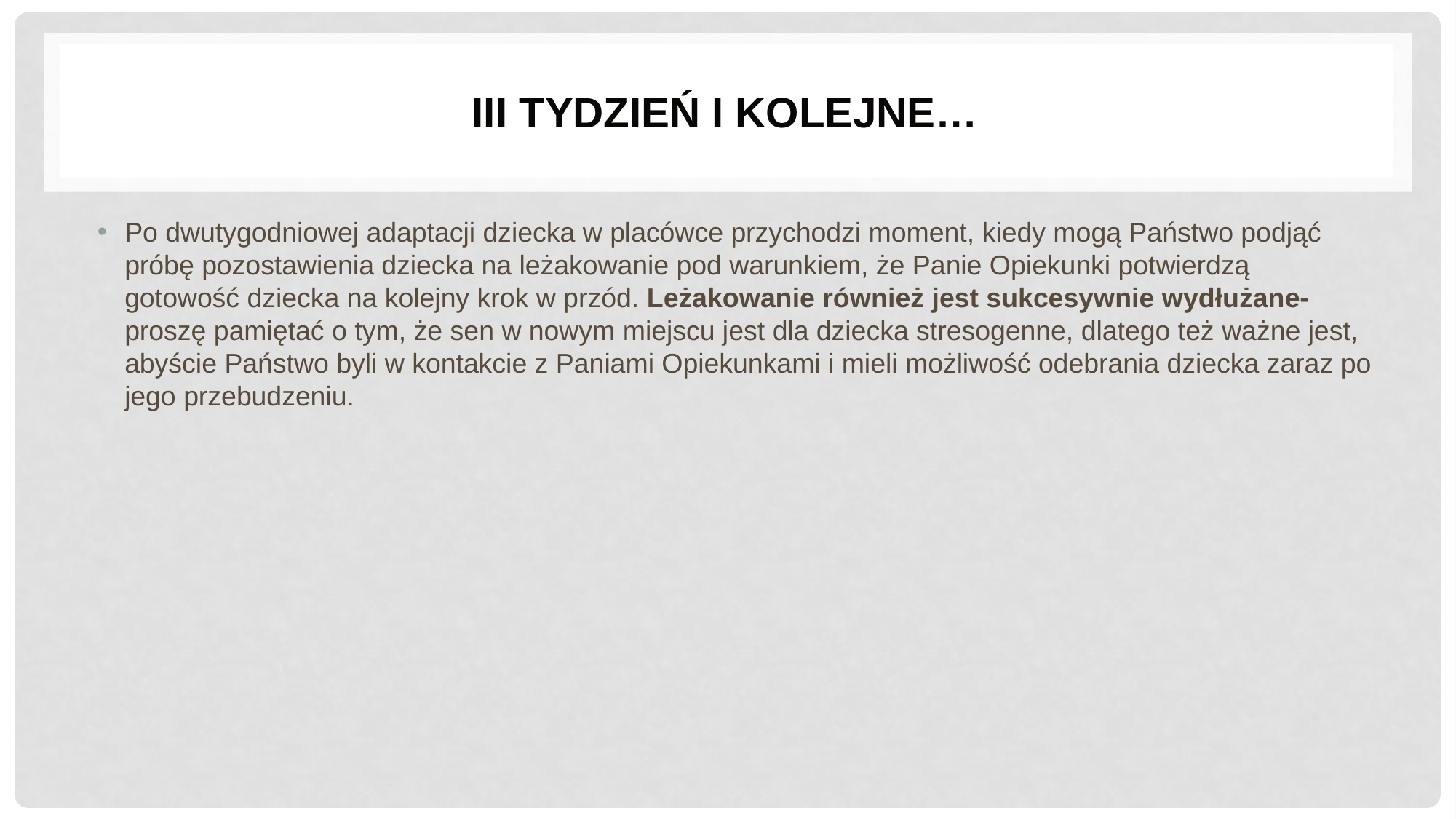

# III TYDZIEŃ i kolejne…
Po dwutygodniowej adaptacji dziecka w placówce przychodzi moment, kiedy mogą Państwo podjąć próbę pozostawienia dziecka na leżakowanie pod warunkiem, że Panie Opiekunki potwierdzą gotowość dziecka na kolejny krok w przód. Leżakowanie również jest sukcesywnie wydłużane- proszę pamiętać o tym, że sen w nowym miejscu jest dla dziecka stresogenne, dlatego też ważne jest, abyście Państwo byli w kontakcie z Paniami Opiekunkami i mieli możliwość odebrania dziecka zaraz po jego przebudzeniu.